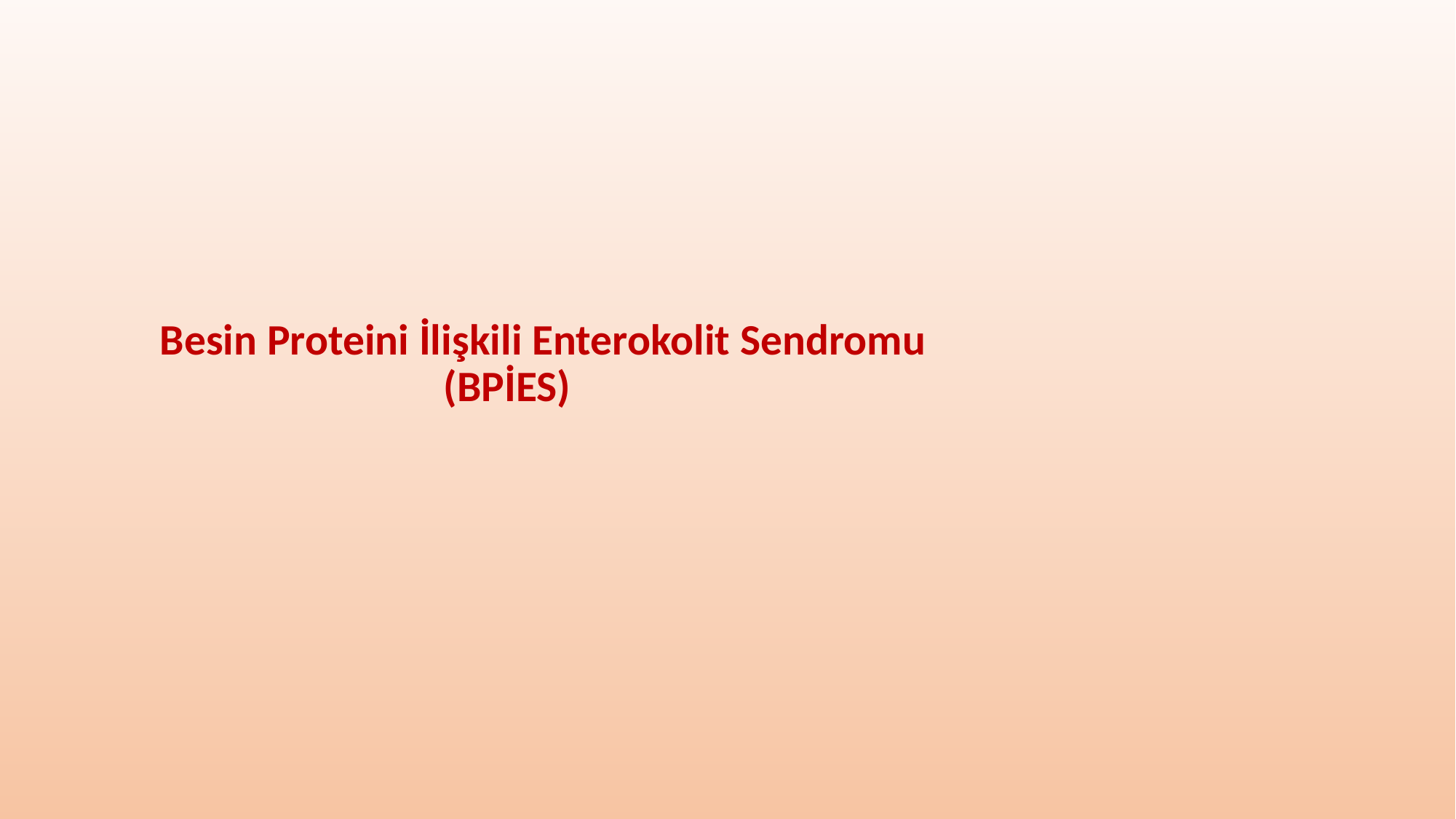

# Besin Proteini İlişkili Enterokolit Sendromu (BPİES)